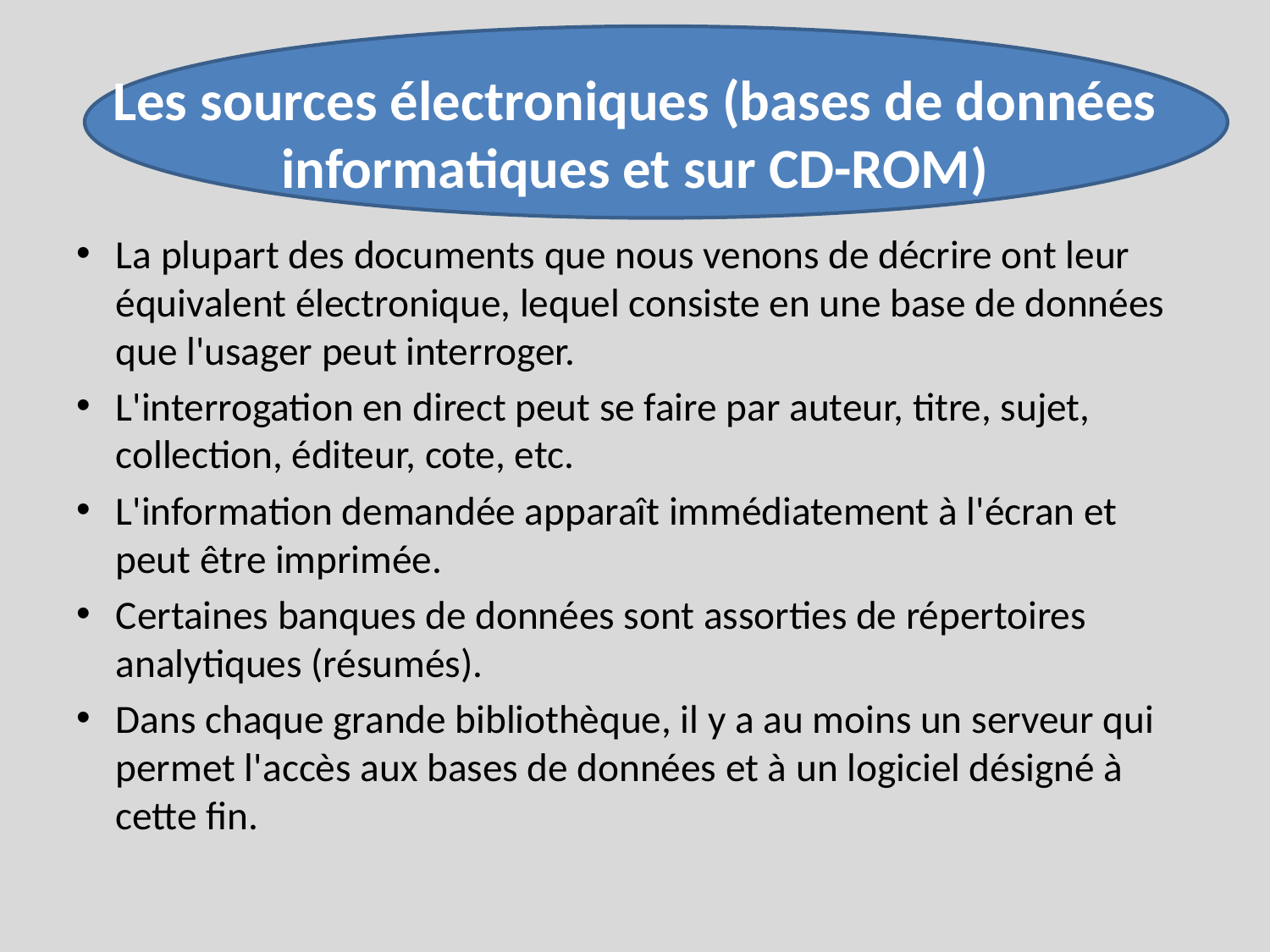

# Les sources électroniques (bases de données informatiques et sur CD-ROM)

La plupart des documents que nous venons de décrire ont leur équivalent électronique, lequel consiste en une base de données que l'usager peut interroger.
L'interrogation en direct peut se faire par auteur, titre, sujet, collection, éditeur, cote, etc.
L'information demandée apparaît immédiatement à l'écran et peut être imprimée.
Certaines banques de données sont assorties de répertoires analytiques (résumés).
Dans chaque grande bibliothèque, il y a au moins un serveur qui permet l'accès aux bases de données et à un logiciel désigné à cette fin.